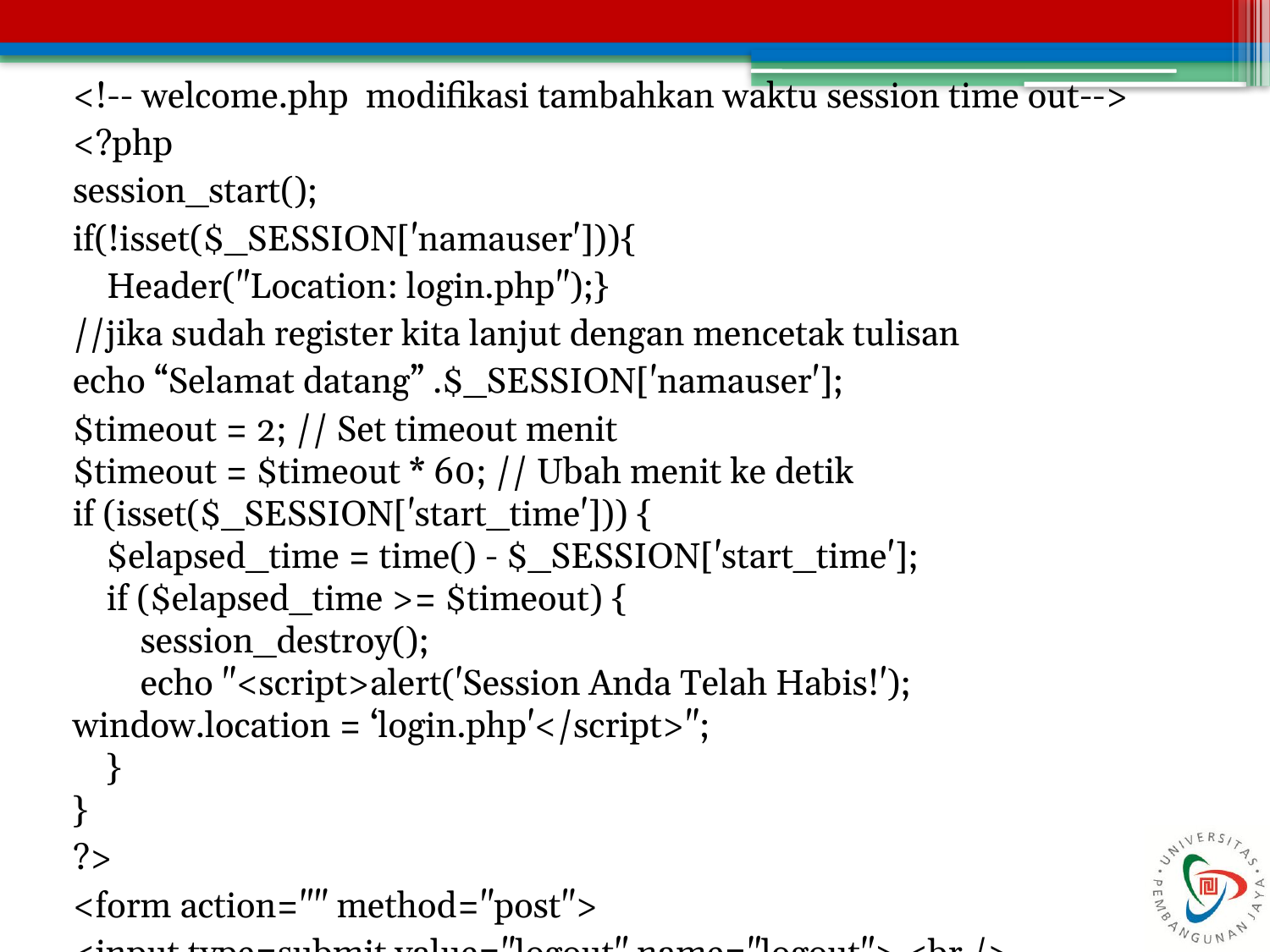

<!-- welcome.php  modifikasi tambahkan waktu session time out-->
<?php
session_start();
if(!isset($_SESSION['namauser'])){
    Header("Location: login.php");}
//jika sudah register kita lanjut dengan mencetak tulisan
echo “Selamat datang” .$_SESSION['namauser'];
$timeout = 2; // Set timeout menit
$timeout = $timeout * 60; // Ubah menit ke detik
if (isset($_SESSION['start_time'])) {
    $elapsed_time = time() - $_SESSION['start_time'];
    if ($elapsed_time >= $timeout) {
        session_destroy();
        echo "<script>alert('Session Anda Telah Habis!'); window.location = ‘login.php'</script>";
    }
}
?>
<form action="" method="post">
<input type=submit value="logout" name="logout"> <br />
</form>
<?php
if(isset($_POST['logout'])){
	unset($_SESSION['namauser']);
    Header("Location:login.php");
}
?>